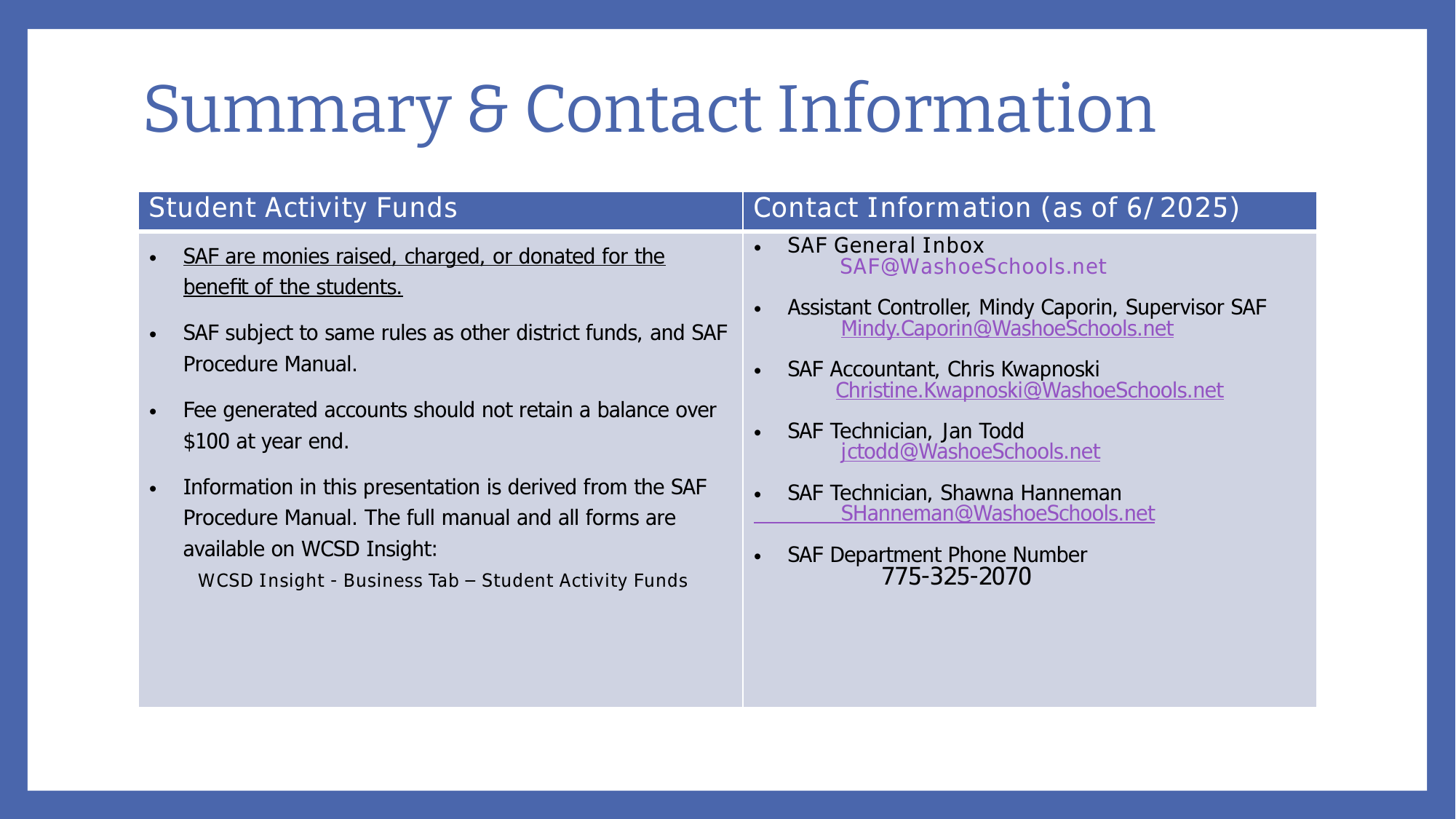

# Summary & Contact Information
| Student Activity Funds | Contact Information (as of 6/2025) |
| --- | --- |
| SAF are monies raised, charged, or donated for the benefit of the students. SAF subject to same rules as other district funds, and SAF Procedure Manual. Fee generated accounts should not retain a balance over $100 at year end. Information in this presentation is derived from the SAF Procedure Manual. The full manual and all forms are available on WCSD Insight: WCSD Insight - Business Tab – Student Activity Funds | SAF General Inbox SAF@WashoeSchools.net Assistant Controller, Mindy Caporin, Supervisor SAF Mindy.Caporin@WashoeSchools.net SAF Accountant, Chris Kwapnoski Christine.Kwapnoski@WashoeSchools.net SAF Technician, Jan Todd jctodd@WashoeSchools.net SAF Technician, Shawna Hanneman SHanneman@WashoeSchools.net SAF Department Phone Number 775-325-2070 |